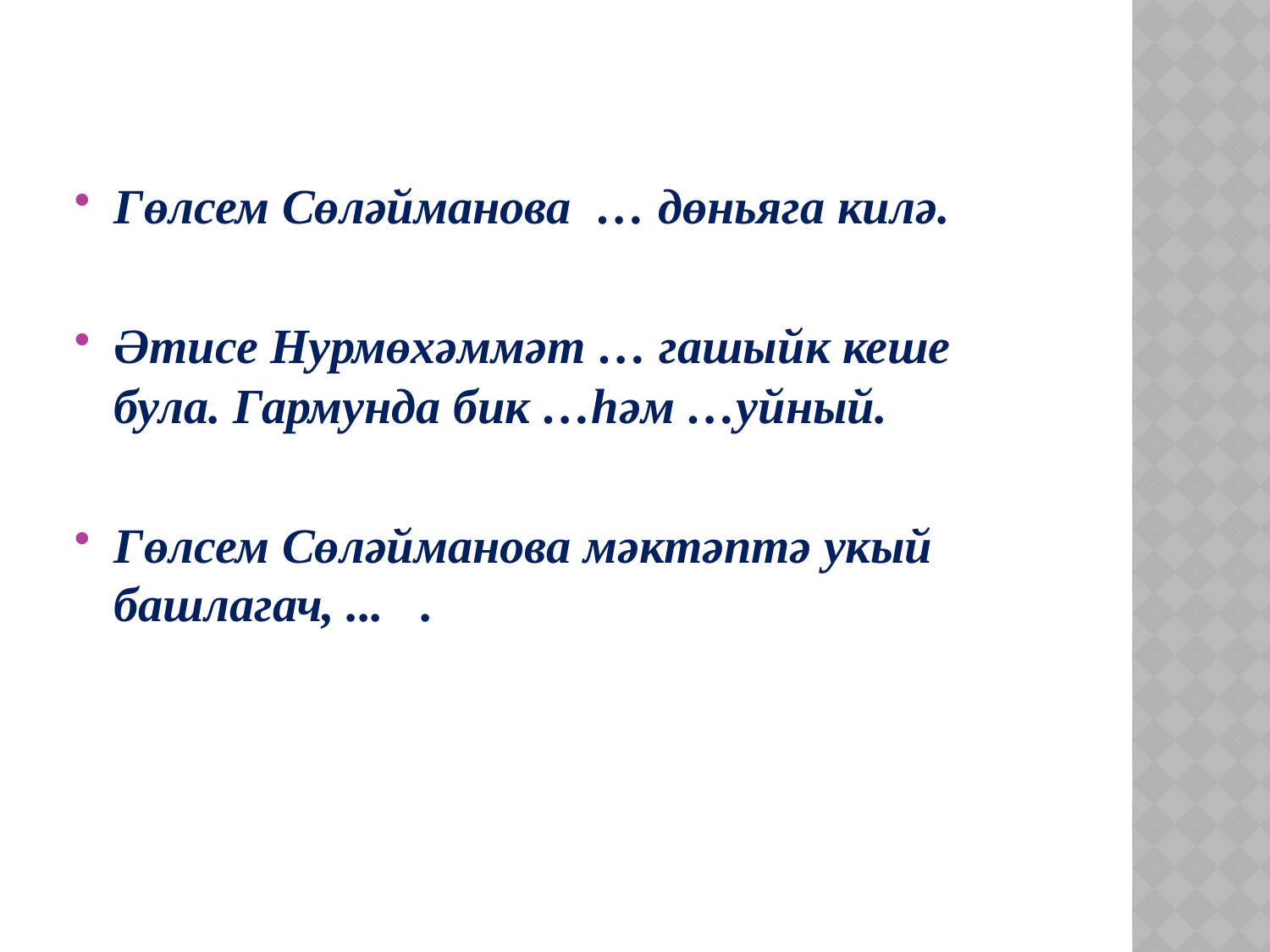

#
Гөлсем Сөләйманова  … дөньяга килә.

Әтисе Нурмөхәммәт … гашыйк кеше була. Гармунда бик …һәм …уйный.

Гөлсем Сөләйманова мәктәптә укый башлагач, ...   .